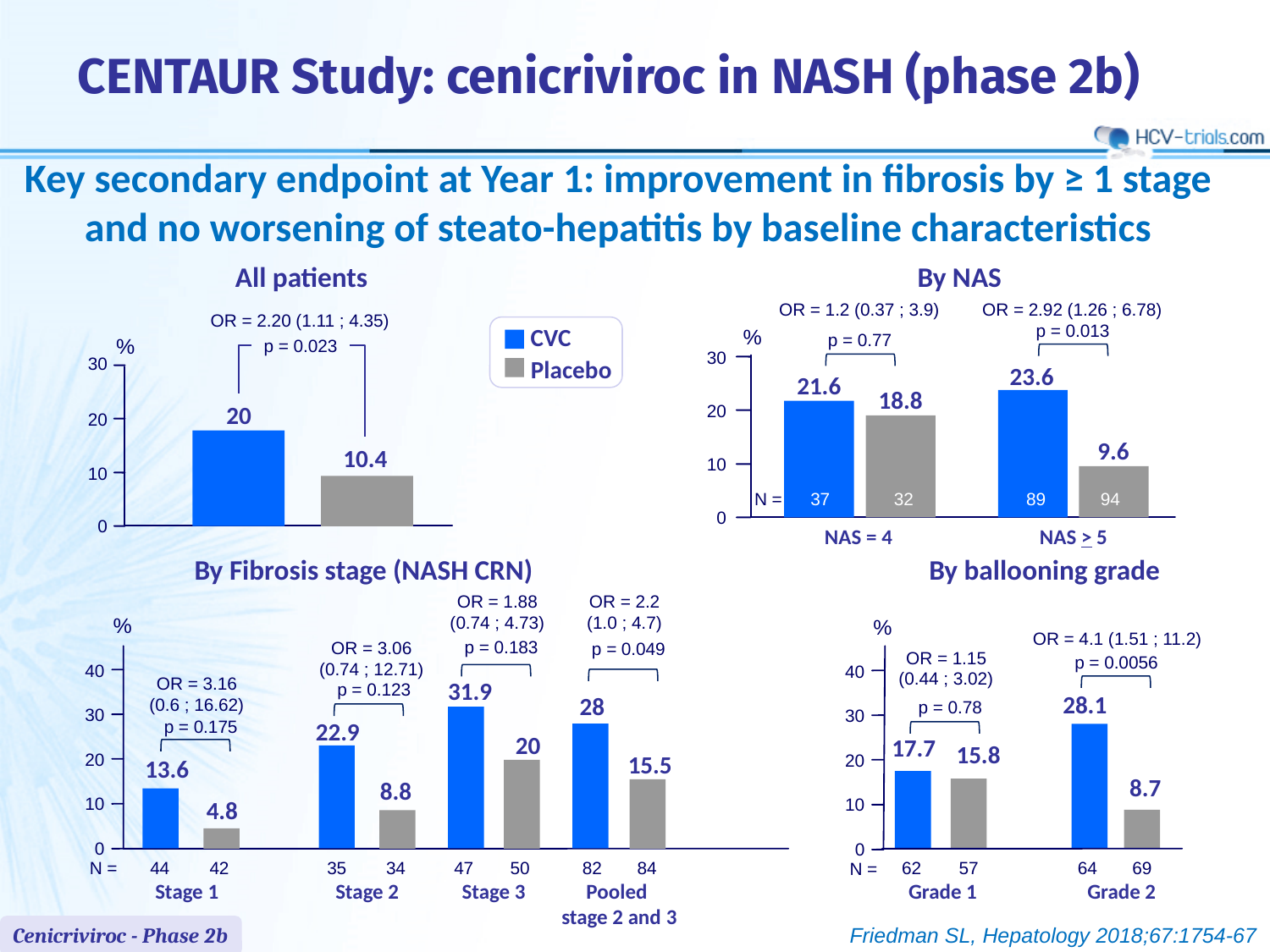

# CENTAUR Study: cenicriviroc in NASH (phase 2b)
Key secondary endpoint at Year 1: improvement in fibrosis by ≥ 1 stage
and no worsening of steato-hepatitis by baseline characteristics
All patients
By NAS
OR = 1.2 (0.37 ; 3.9)
OR = 2.92 (1.26 ; 6.78)
p = 0.013

%
p = 0.77

30
23.6

21.6
18.8

20

9.6
10

N =
37
32
89
94
0

NAS = 4
NAS > 5
OR = 2.20 (1.11 ; 4.35)
%
p = 0.023
30

20
20

10.4
10

0

CVC

Placebo

By Fibrosis stage (NASH CRN)
By ballooning grade
OR = 2.2
(1.0 ; 4.7)
OR = 1.88
(0.74 ; 4.73)
%
p = 0.183
OR = 3.06
(0.74 ; 12.71)
p = 0.049

40

30

20

10

0

N =
OR = 3.16
(0.6 ; 16.62)
31.9
p = 0.123

28

22.9
p = 0.175

20

15.5

13.6

8.8

4.8

44
42
35
34
47
50
82
84
Stage 1
Stage 2
Stage 3
Pooled
stage 2 and 3
%
OR = 4.1 (1.51 ; 11.2)
OR = 1.15
(0.44 ; 3.02)
p = 0.0056

40

30

20

10

0

N =

28.1
p = 0.78

17.7
15.8
8.7

62
57
64
69
Grade 1
Grade 2

Cenicriviroc - Phase 2b
Friedman SL, Hepatology 2018;67:1754-67